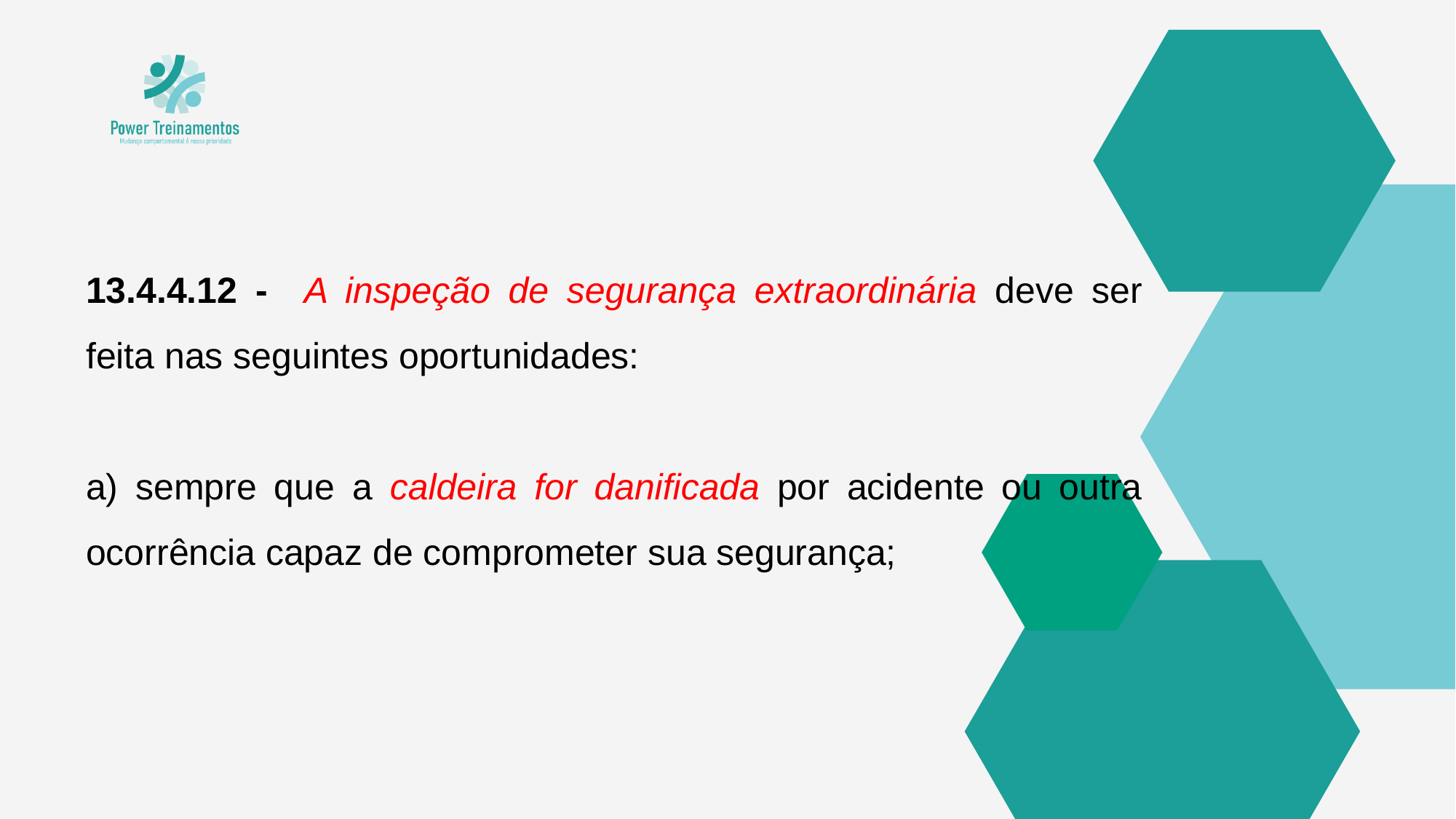

13.4.4.12 -  A inspeção de segurança extraordinária deve ser feita nas seguintes oportunidades:

a) sempre que a caldeira for danificada por acidente ou outra ocorrência capaz de comprometer sua segurança;